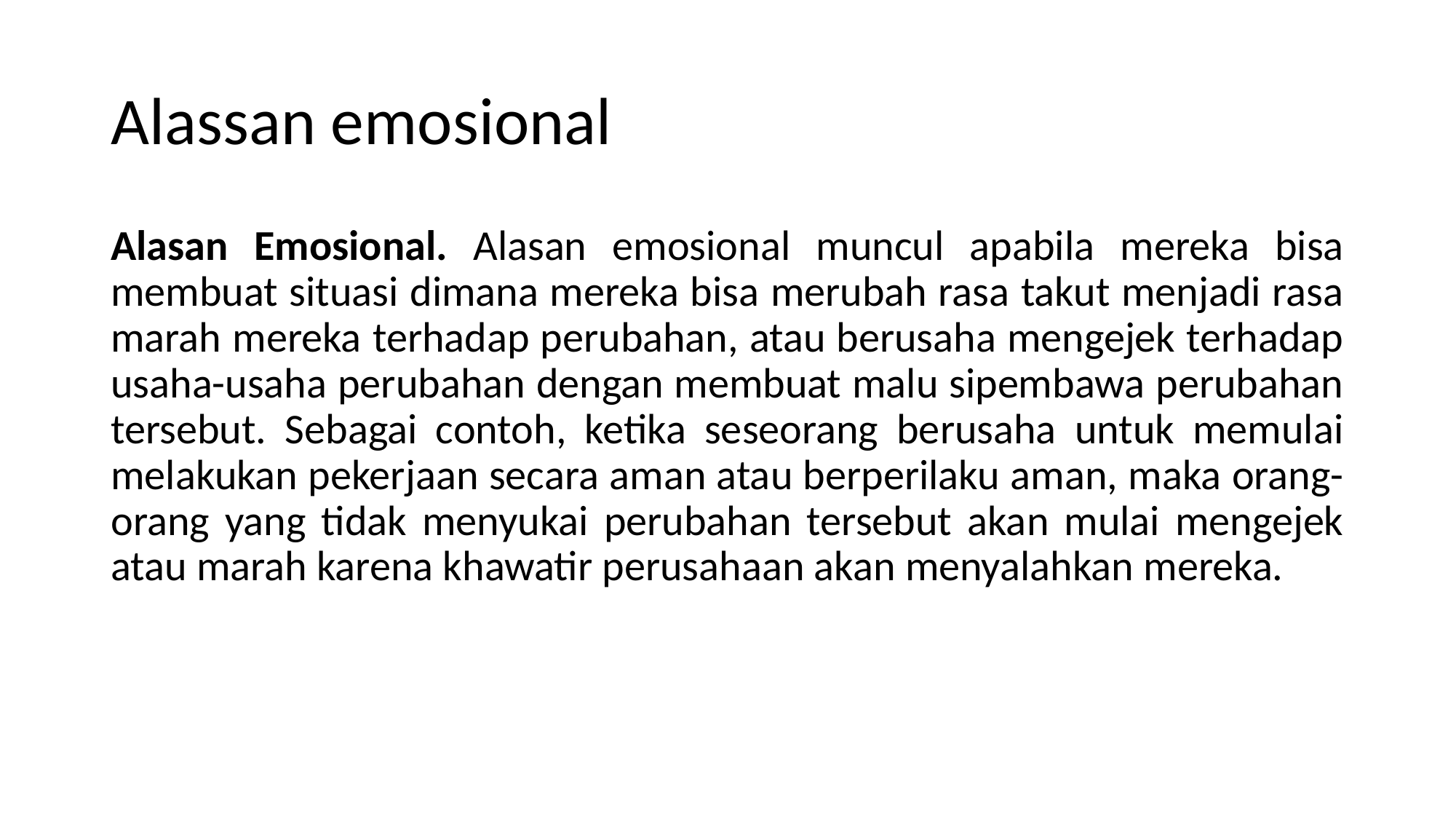

# Alassan emosional
Alasan Emosional. Alasan emosional muncul apabila mereka bisa membuat situasi dimana mereka bisa merubah rasa takut menjadi rasa marah mereka terhadap perubahan, atau berusaha mengejek terhadap usaha-usaha perubahan dengan membuat malu sipembawa perubahan tersebut. Sebagai contoh, ketika seseorang berusaha untuk memulai melakukan pekerjaan secara aman atau berperilaku aman, maka orang-orang yang tidak menyukai perubahan tersebut akan mulai mengejek atau marah karena khawatir perusahaan akan menyalahkan mereka.